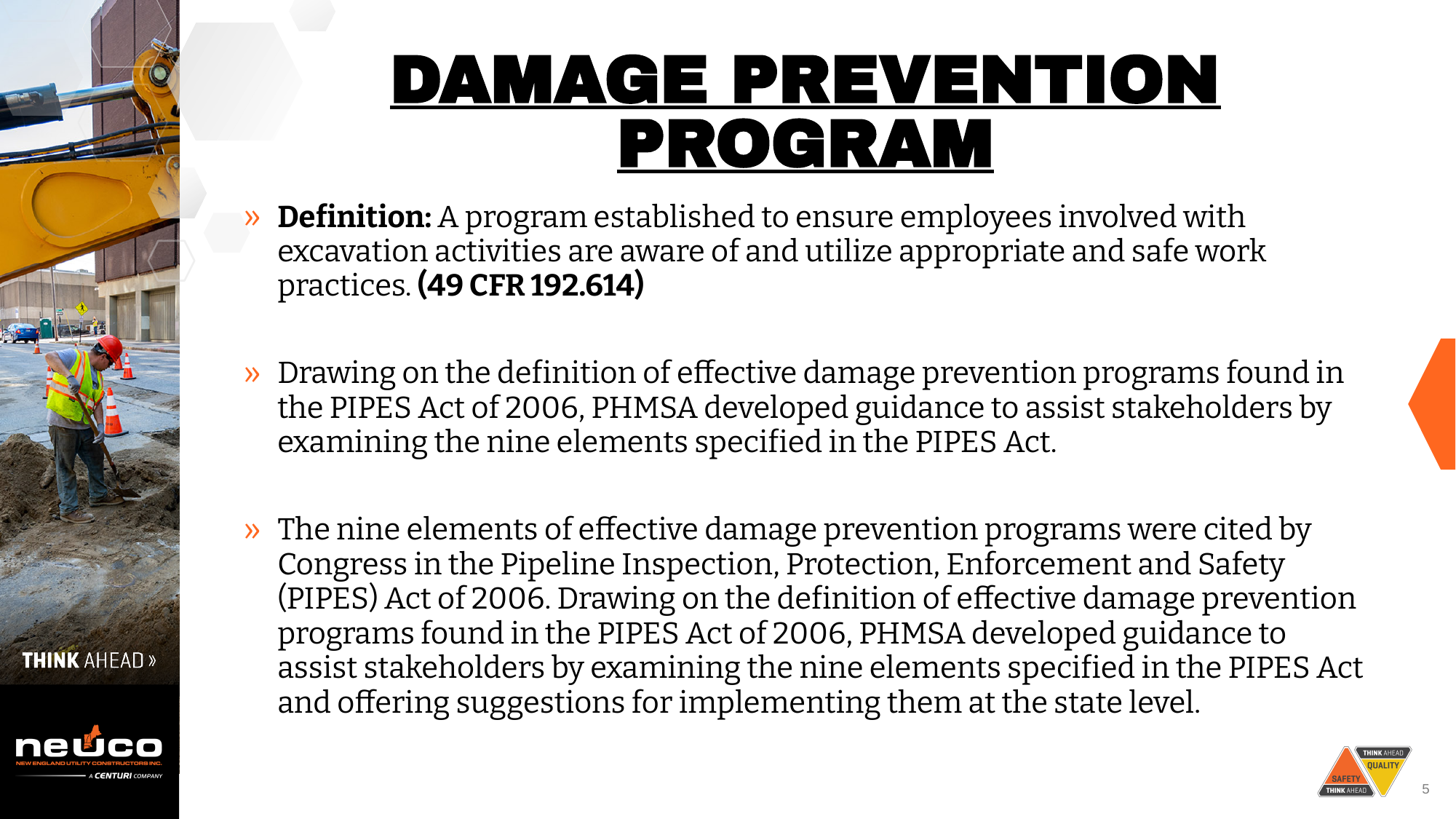

# Damage Prevention Program
Definition: A program established to ensure employees involved with excavation activities are aware of and utilize appropriate and safe work practices. (49 CFR 192.614)

Drawing on the definition of effective damage prevention programs found in the PIPES Act of 2006, PHMSA developed guidance to assist stakeholders by examining the nine elements specified in the PIPES Act.

The nine elements of effective damage prevention programs were cited by Congress in the Pipeline Inspection, Protection, Enforcement and Safety (PIPES) Act of 2006. Drawing on the definition of effective damage prevention programs found in the PIPES Act of 2006, PHMSA developed guidance to assist stakeholders by examining the nine elements specified in the PIPES Act and offering suggestions for implementing them at the state level.